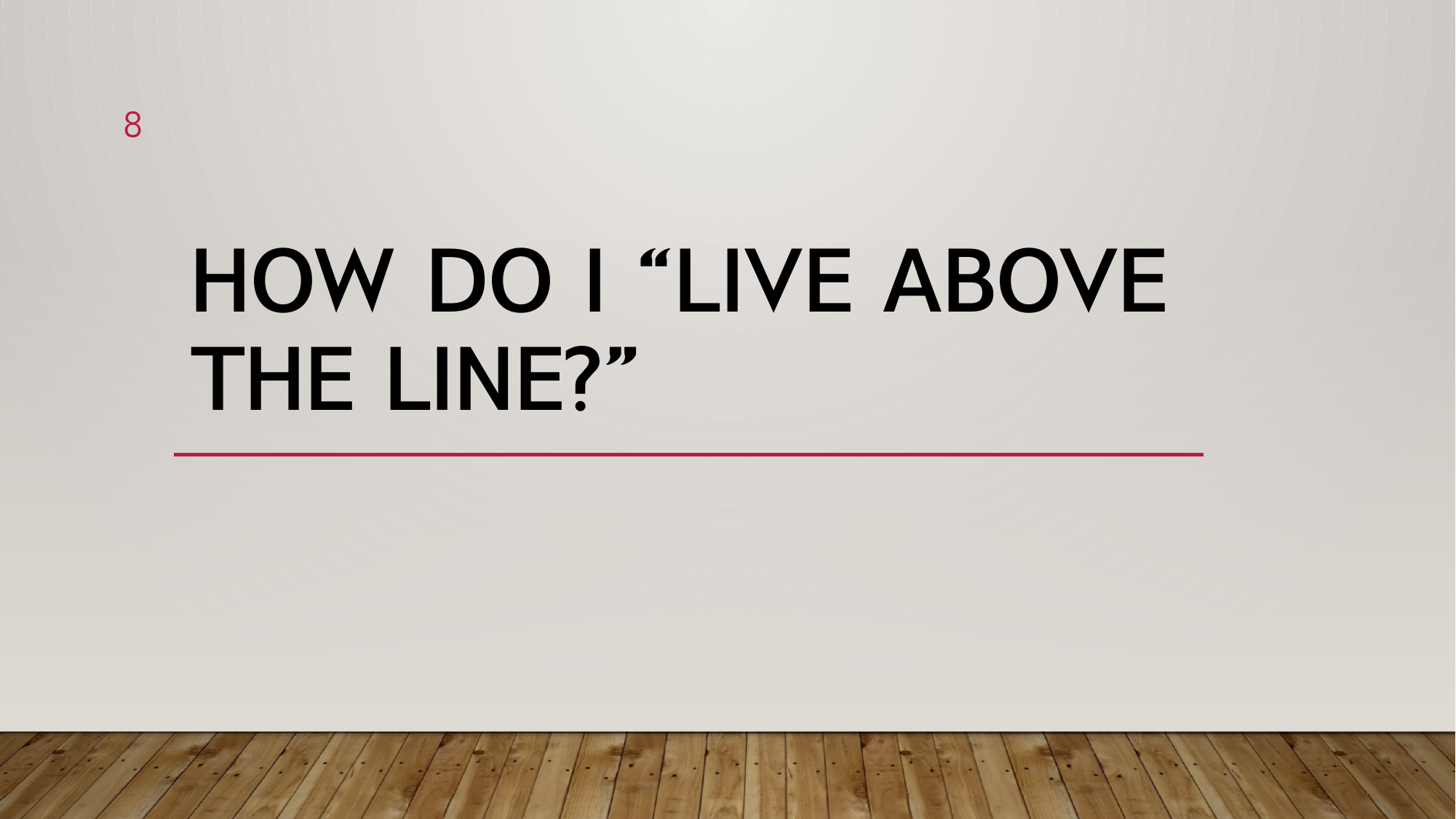

8
# HOW DO I “LIVE ABOVE THE LINE?”